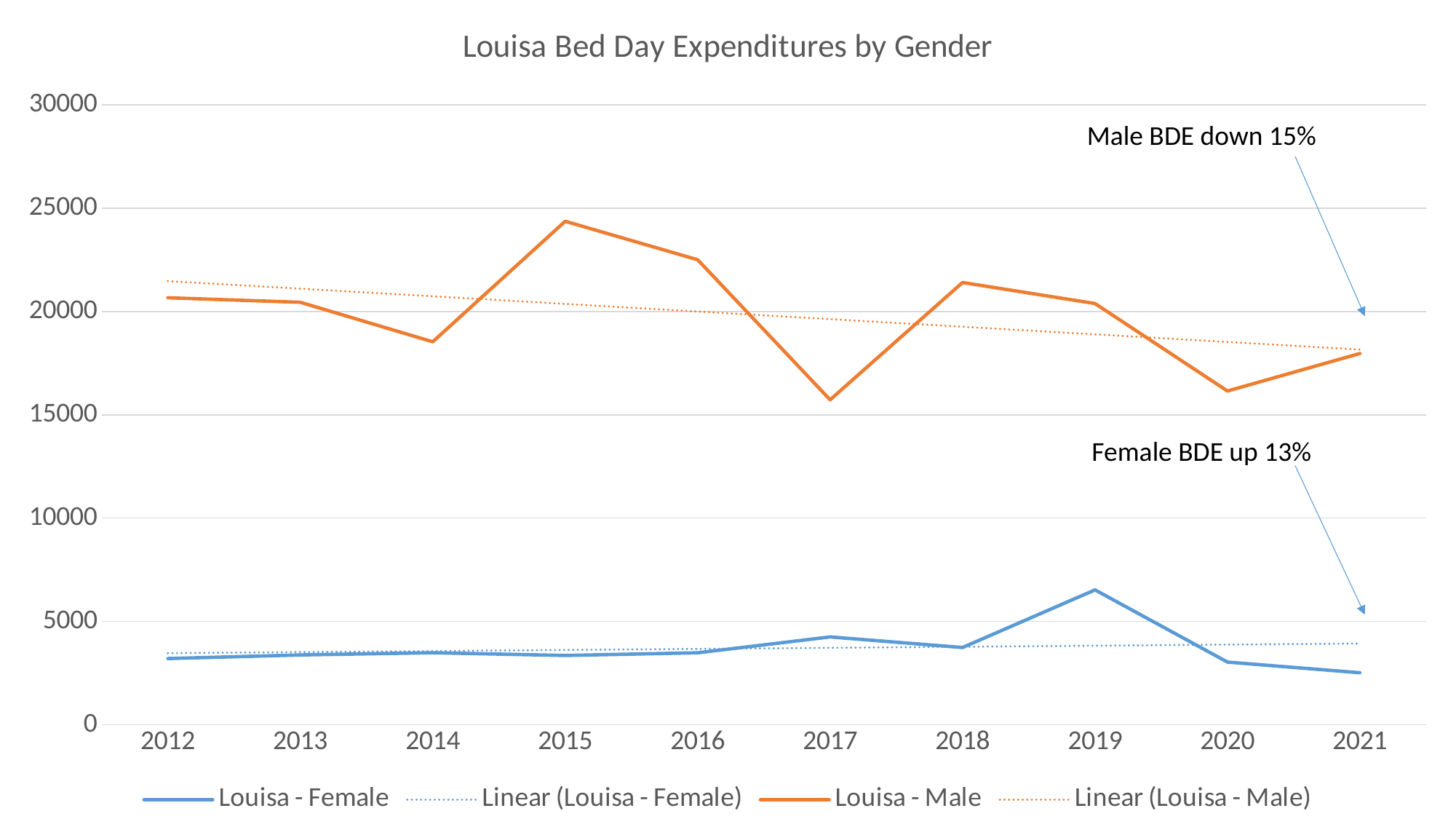

### Chart: Louisa Bed Day Expenditures by Gender

| Category | Louisa - Female | Louisa - Male |
|---|---|---|
| 2012 | 3201.0 | 20665.0 |
| 2013 | 3376.0 | 20447.0 |
| 2014 | 3482.0 | 18535.0 |
| 2015 | 3351.0 | 24367.0 |
| 2016 | 3480.0 | 22505.0 |
| 2017 | 4248.0 | 15727.0 |
| 2018 | 3735.0 | 21403.0 |
| 2019 | 6525.0 | 20385.0 |
| 2020 | 3031.0 | 16151.0 |
| 2021 | 2515.0 | 17968.0 |
Male BDE down 15%
Female BDE up 13%